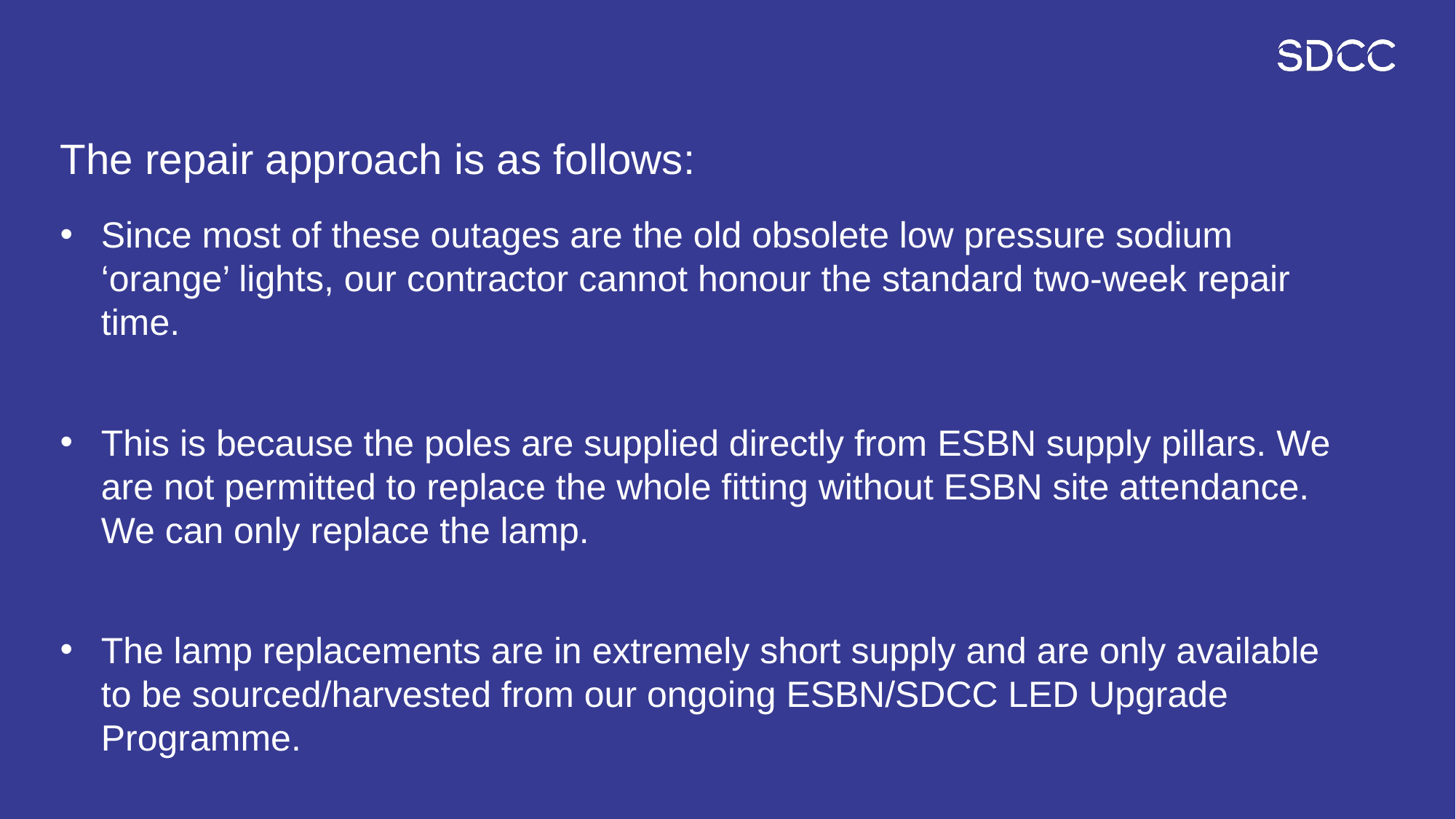

# The repair approach is as follows:
Since most of these outages are the old obsolete low pressure sodium ‘orange’ lights, our contractor cannot honour the standard two-week repair time.

This is because the poles are supplied directly from ESBN supply pillars. We are not permitted to replace the whole fitting without ESBN site attendance. We can only replace the lamp.

The lamp replacements are in extremely short supply and are only available to be sourced/harvested from our ongoing ESBN/SDCC LED Upgrade Programme.